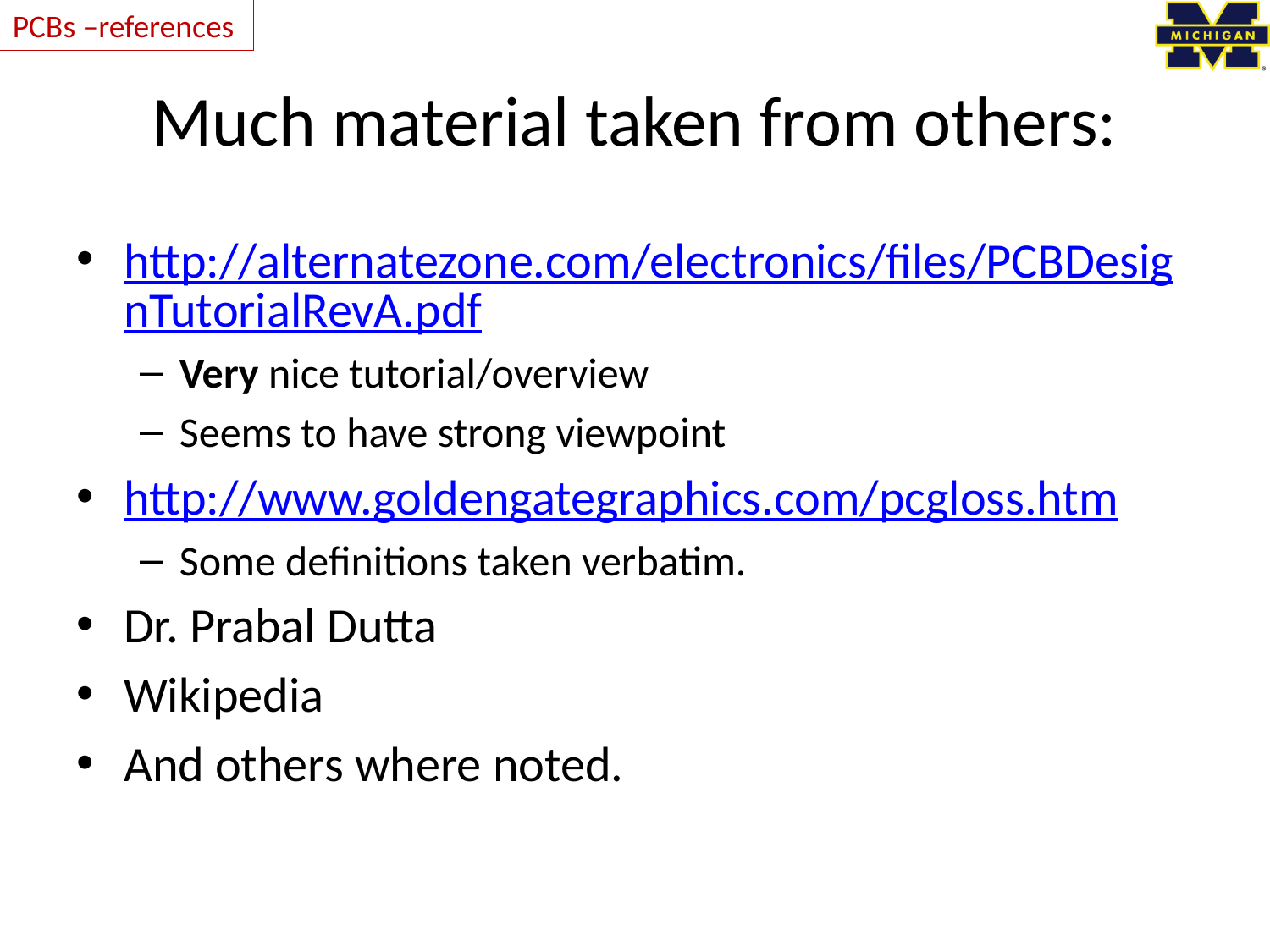

PCBs –references
# Much material taken from others:
http://alternatezone.com/electronics/files/PCBDesignTutorialRevA.pdf
Very nice tutorial/overview
Seems to have strong viewpoint
http://www.goldengategraphics.com/pcgloss.htm
Some definitions taken verbatim.
Dr. Prabal Dutta
Wikipedia
And others where noted.